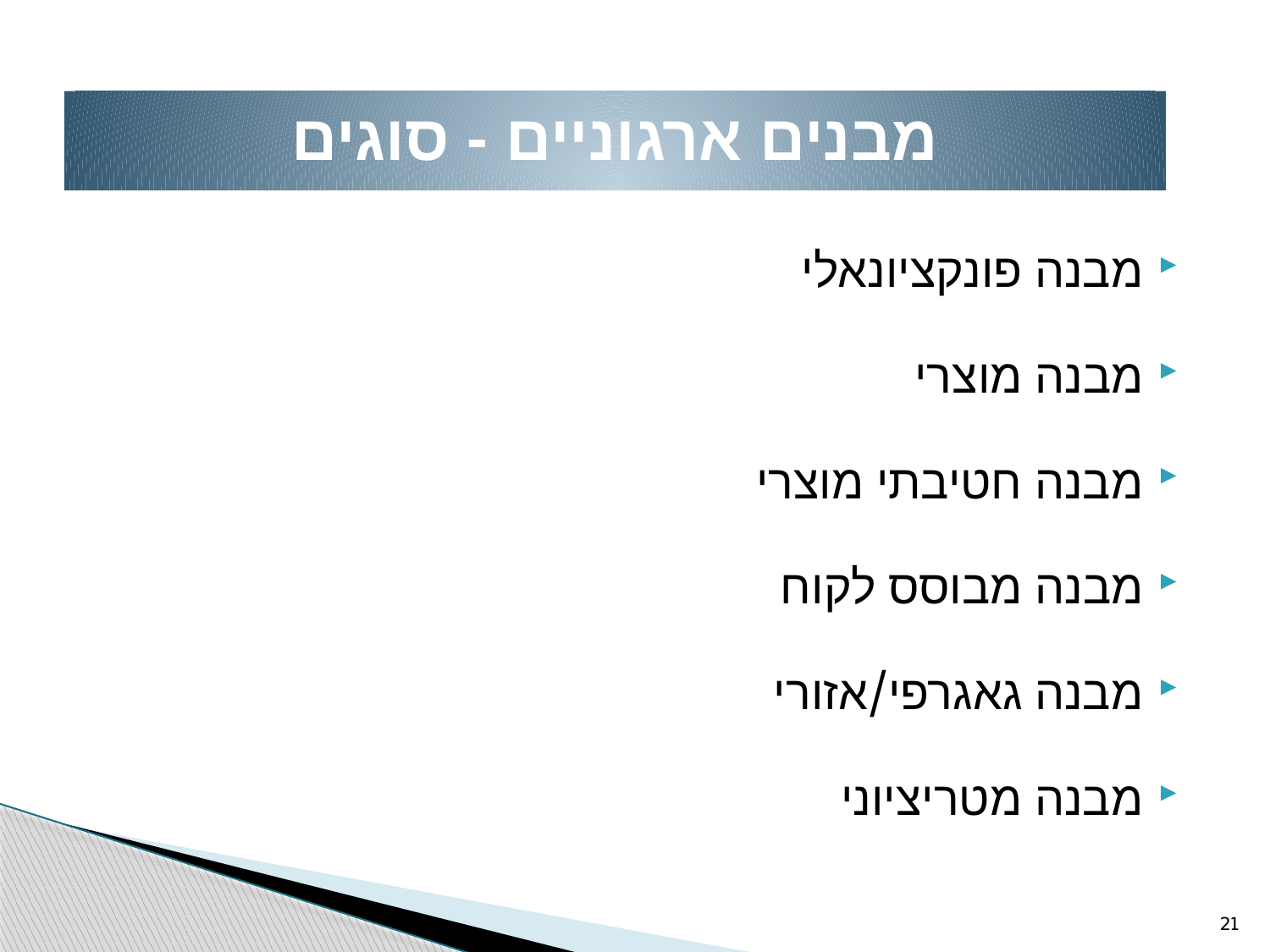

מבנים ארגוניים - סוגים
מבנה פונקציונאלי
מבנה מוצרי
מבנה חטיבתי מוצרי
מבנה מבוסס לקוח
מבנה גאגרפי/אזורי
מבנה מטריציוני
21